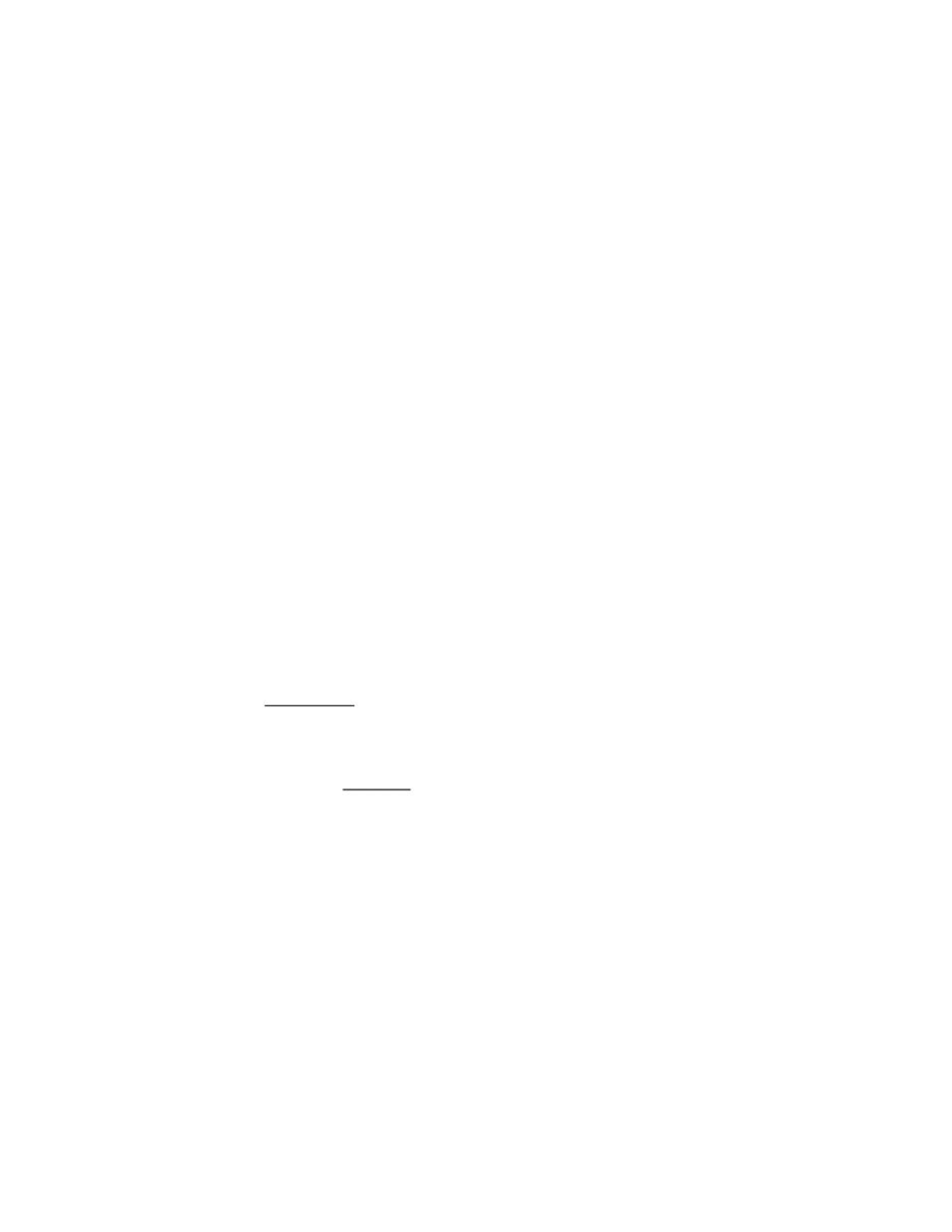

2

																																																																											Ad-hoc Lexer

																																																																											The task of writing a scanner is fairly straight forward. We can hand-write code to

																																																																											generate tokens. We do this by partitioning the input string by reading left-to-right,
																																																																											recognizing one token at a time. We will need to look-ahead in order to decide where one
																																																																											token ends and the next token begins. The following C++ code present is template for a

																																																																											Lexer class. An object of this class can produce the desired tokens from the input

																																																																											stream.

																																																																											class Lexer

																																																																											{

																																																																																																									Inputstream s;

																																																																																																									char next;  //look ahead

																																																																																																									Lexer(Inputstream _s)

																																																																																																									{

																																																																																																																																							s = _s;

																																																																																																																																							next = s.read();

																																																																																																									}

																																																																																																									Token nextToken() {

																																																																																																																																							if( idChar(next) )return readId();

																																																																																																																																							if( number(next) )return readNumber();

																																																																																																																																							if( next == ‘”’ ) return readString();

																																																																																																																																							...

																																																																																																																																							...

																																																																																																									}

																																																																																																									Token readId() {

																																																																																																																																							string id = “”;

																																																																																																																																							while(true){

																																																																																																																																																																					char c = input.read();

																																																																																																																																																																					if(idChar(c) == false)

																																																																																																																																																																																																			return new Token(TID,id);

																																																																																																																																																																					id = id + string(c);

																																																																																																																																							}

																																																																																																									}

																																																																																																									boolean idChar(char c)

																																																																																																									{

																																																																																																																																							if( isAlpha(c) ) return true;

																																																																																																																																							if( isDigit(c) ) return true;

																																																																																																																																							if( c == ‘_’ )  return true;

																																																																																																																																							return false;

																																																																																																									}

																																																																																																									Token readNumber(){

																																																																																																																																							string num = “”;

																																																																																																																																							while(true){

																																																																											Sohail Aslam  																																																																																																																																																																																																								Compiler Construction Notes